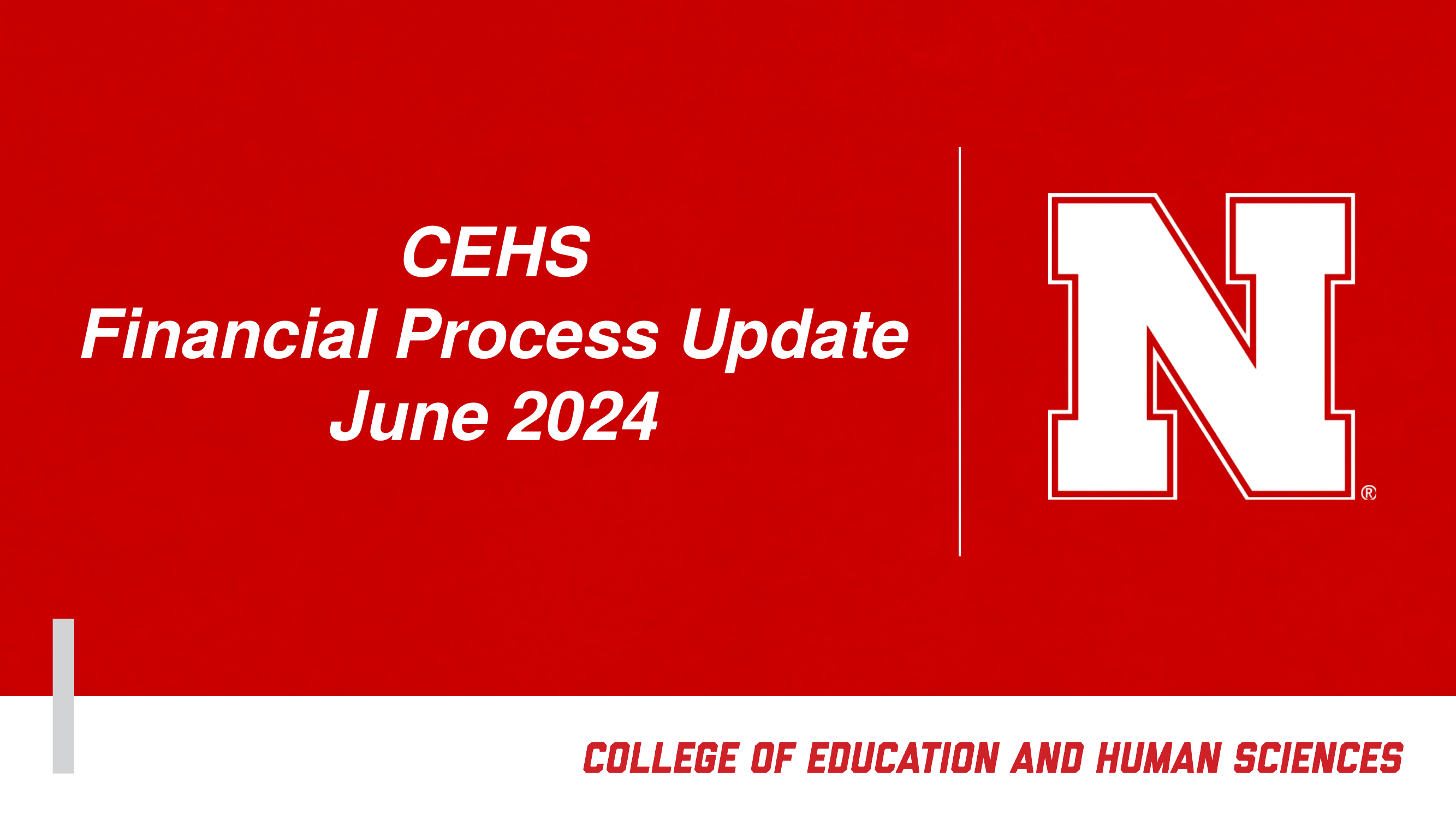

# CEHS Financial Process Update June 2024